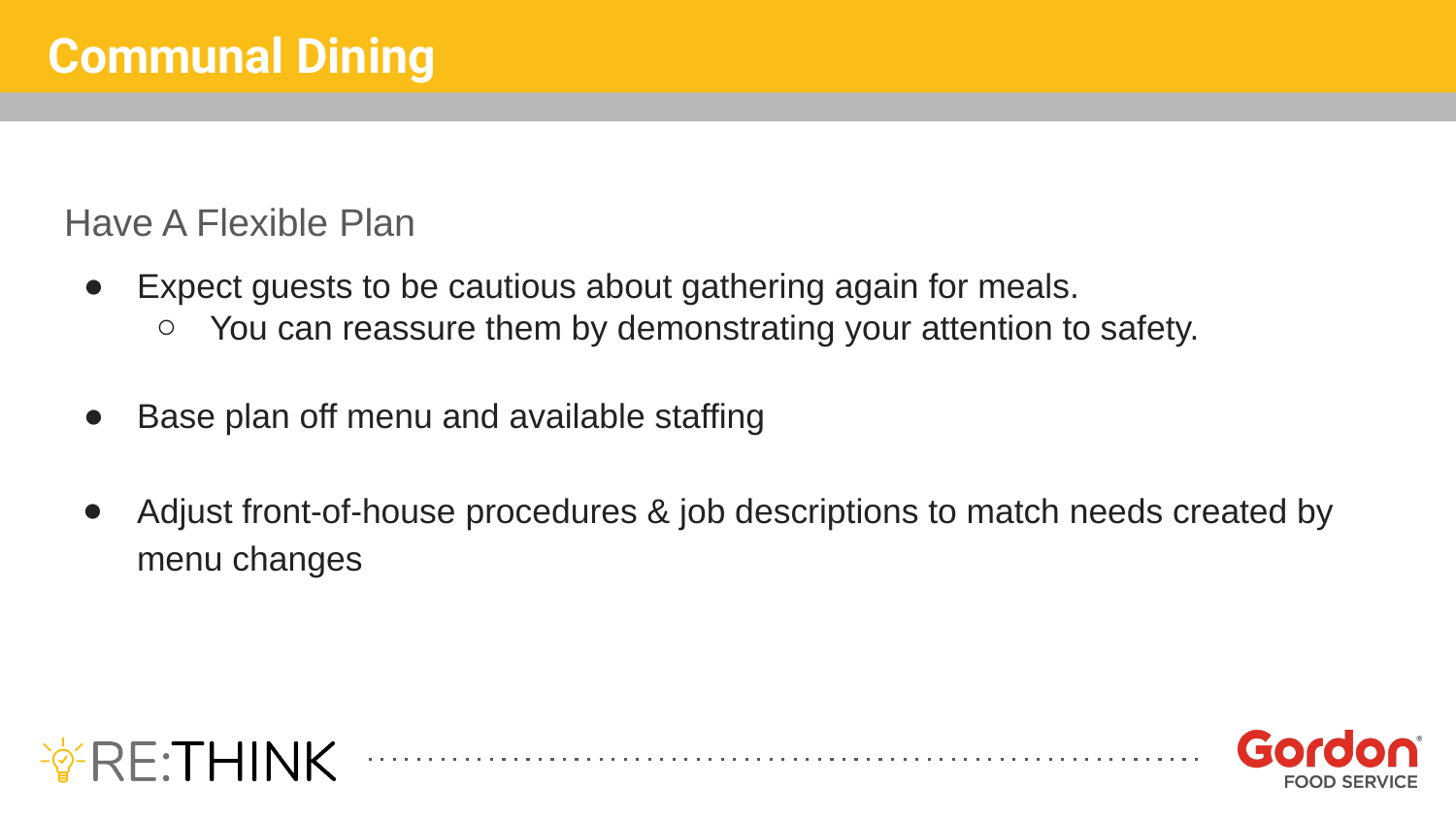

Communal Dining
Have A Flexible Plan
Expect guests to be cautious about gathering again for meals.
You can reassure them by demonstrating your attention to safety.

Base plan off menu and available staffing

Adjust front-of-house procedures & job descriptions to match needs created by menu changes SeBS